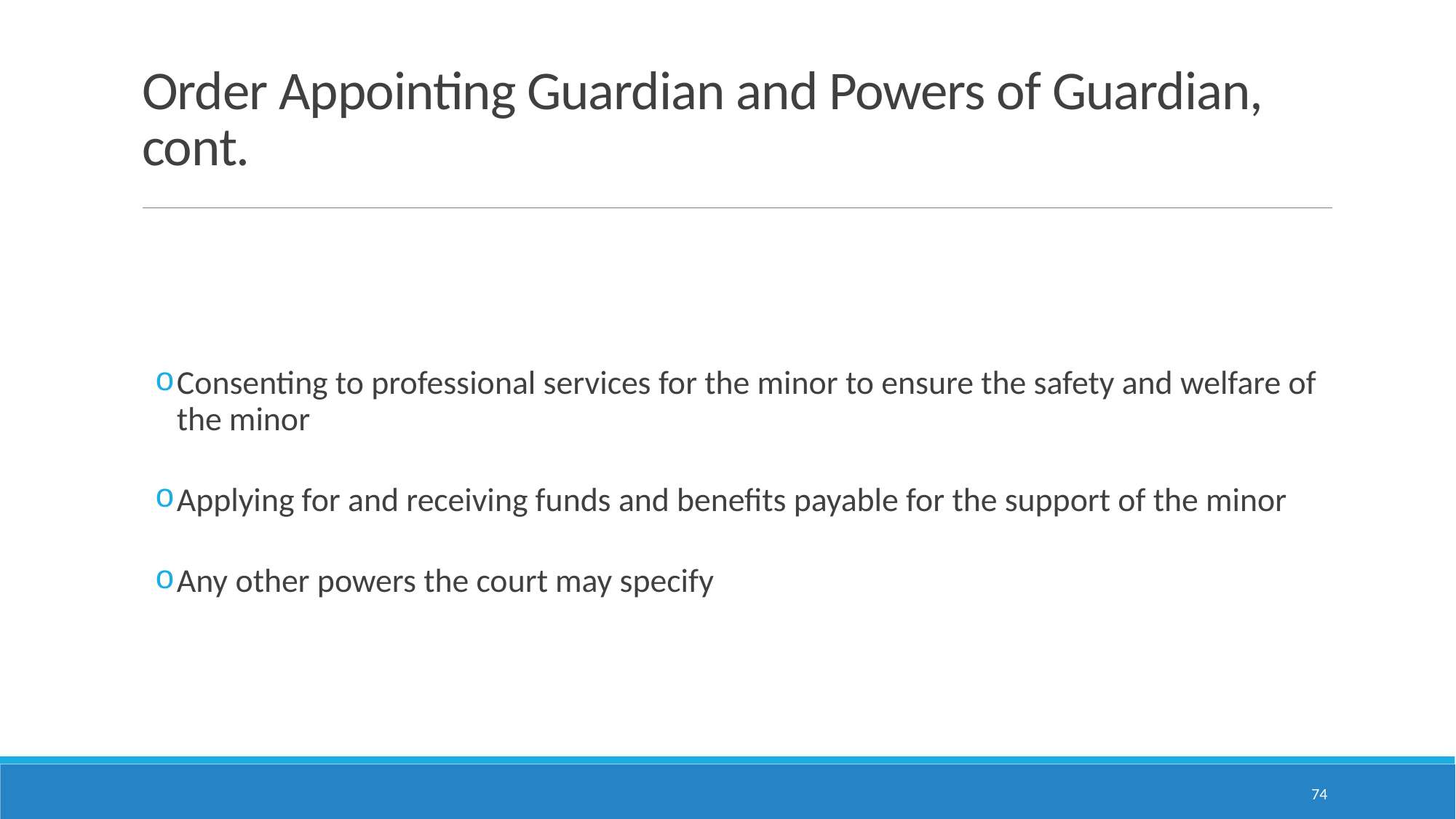

# Order Appointing Guardian and Powers of Guardian, cont.

Consenting to professional services for the minor to ensure the safety and welfare of the minor
Applying for and receiving funds and benefits payable for the support of the minor
Any other powers the court may specify

74